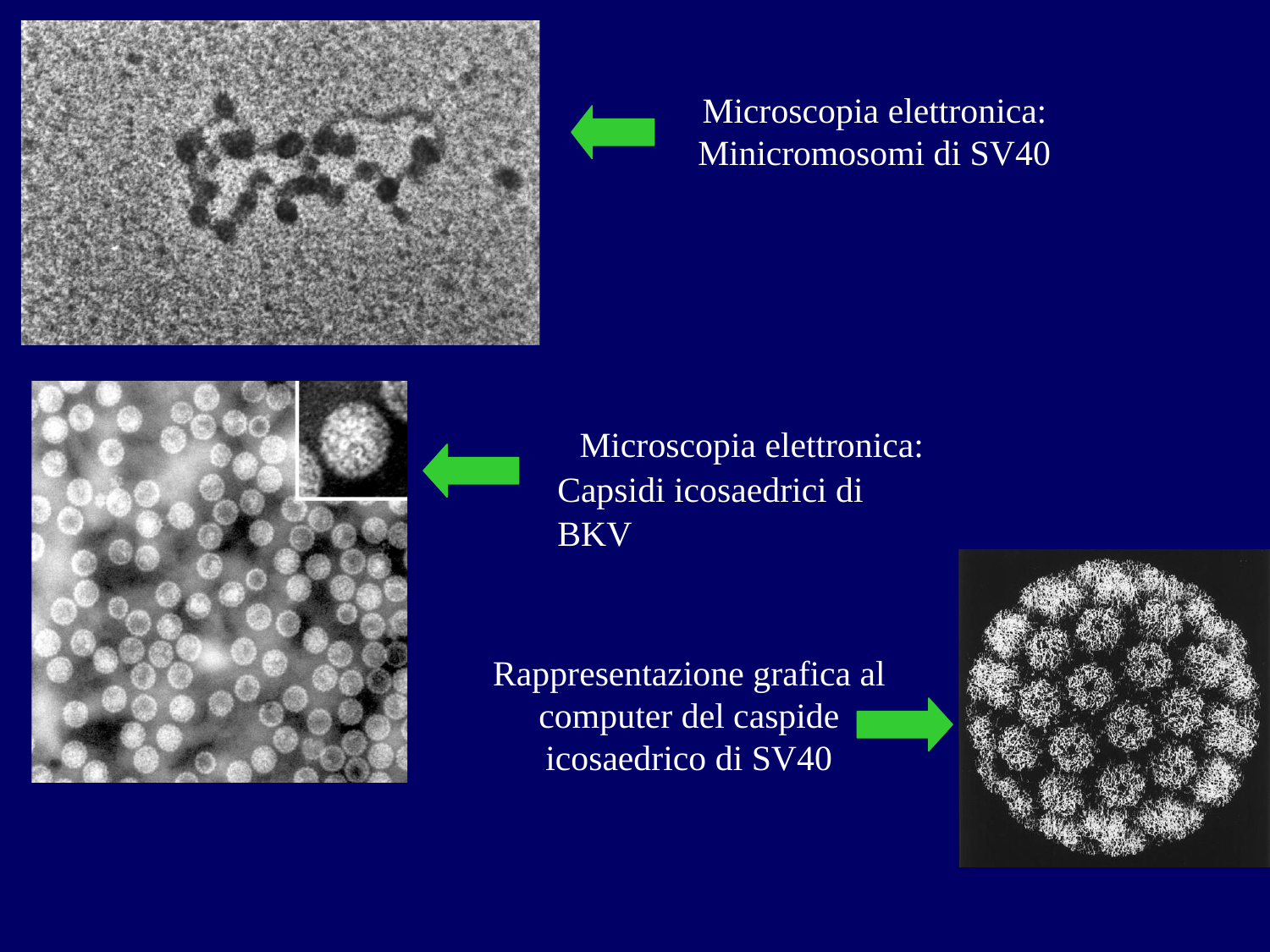

Microscopia elettronica:
Minicromosomi di SV40

Microscopia elettronica:  Capsidi icosaedrici di BKV

Rappresentazione grafica al  computer del caspide  icosaedrico di SV40